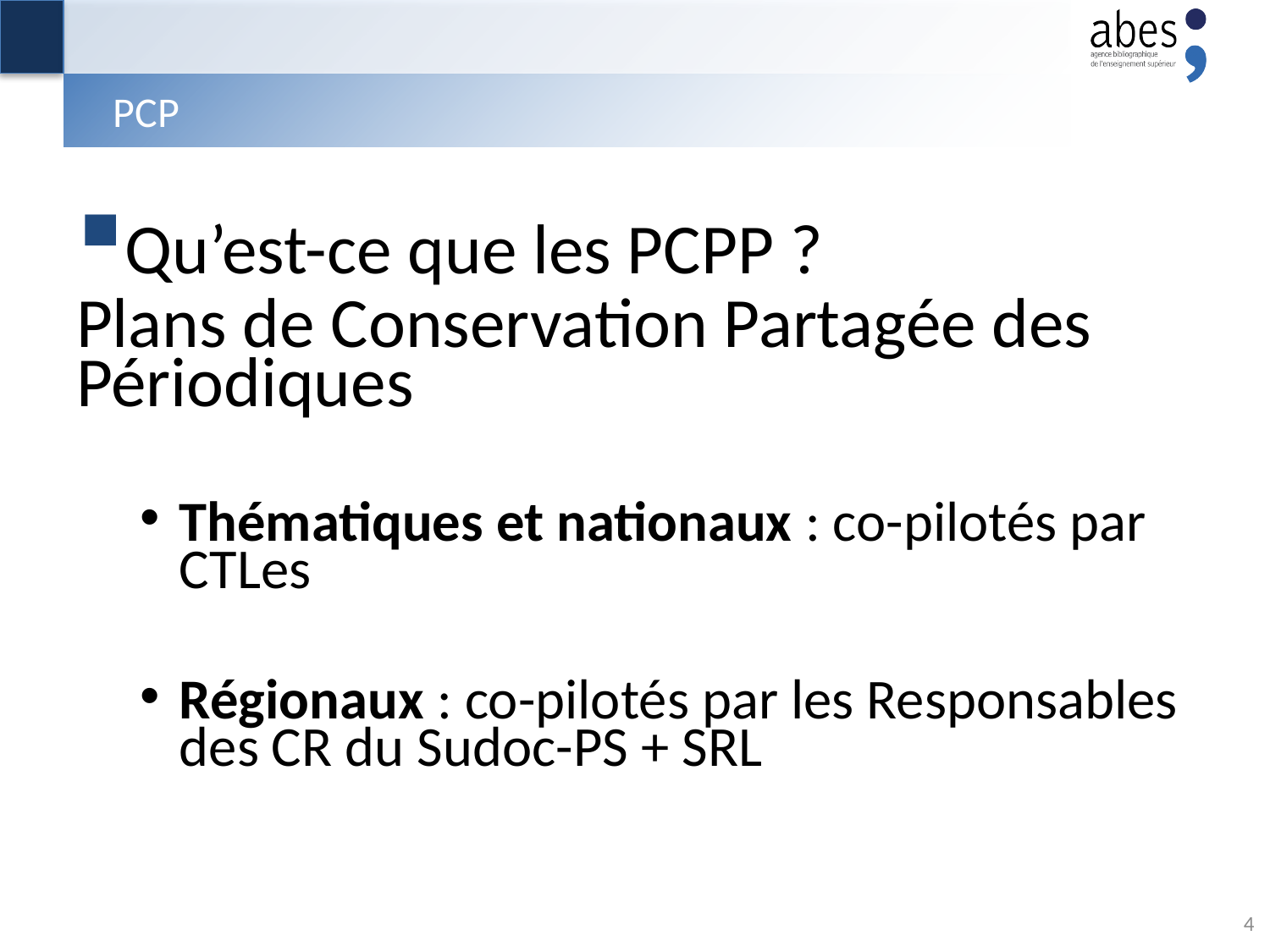

# PCP

Qu’est-ce que les PCPP ?
Plans de Conservation Partagée des Périodiques

Thématiques et nationaux : co-pilotés par CTLes

Régionaux : co-pilotés par les Responsables des CR du Sudoc-PS + SRL

4